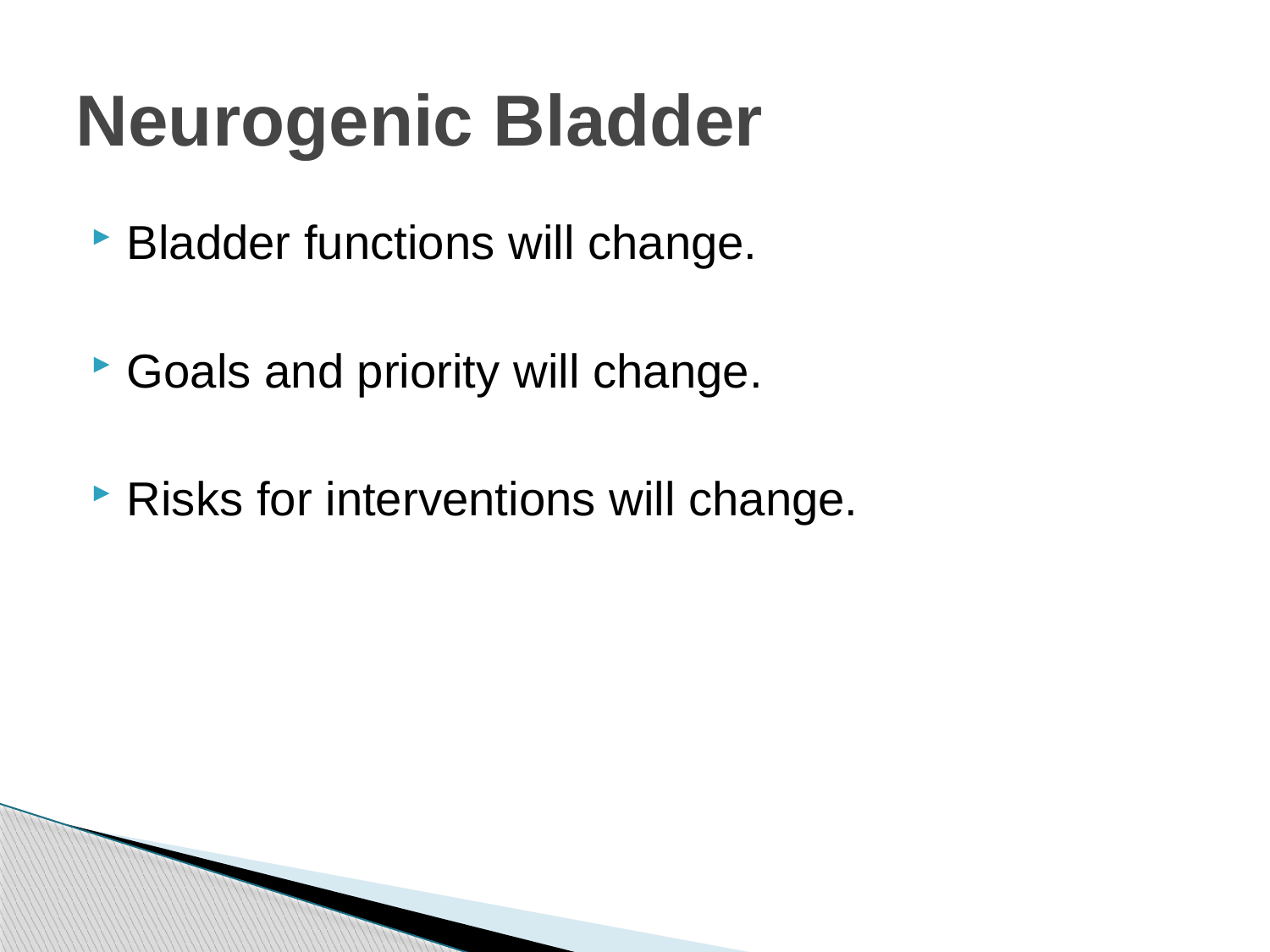

# Neurogenic Bladder
Bladder functions will change.

Goals and priority will change.

Risks for interventions will change.